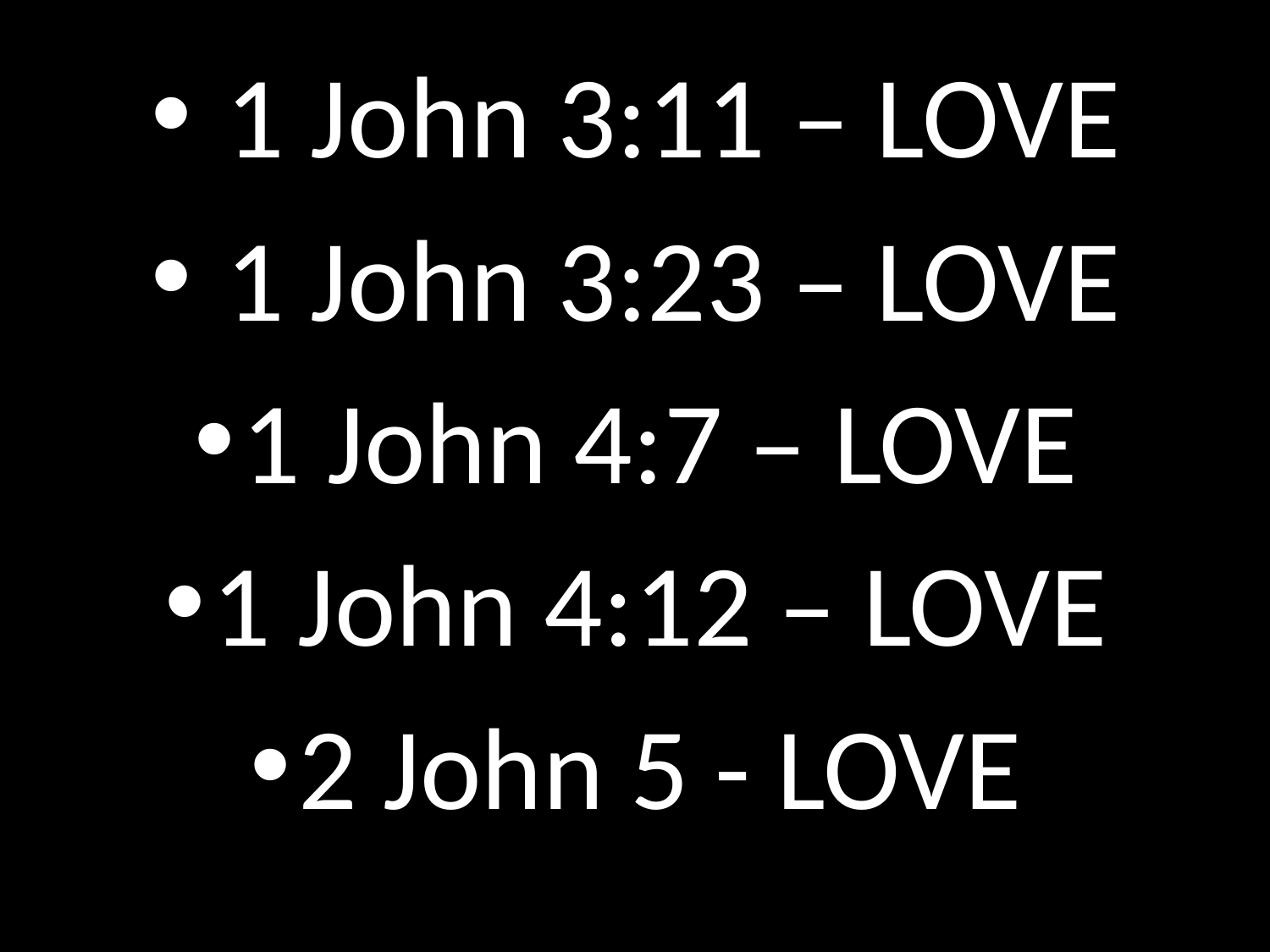

1 John 3:11 – LOVE
 1 John 3:23 – LOVE
1 John 4:7 – LOVE
1 John 4:12 – LOVE
2 John 5 - LOVE